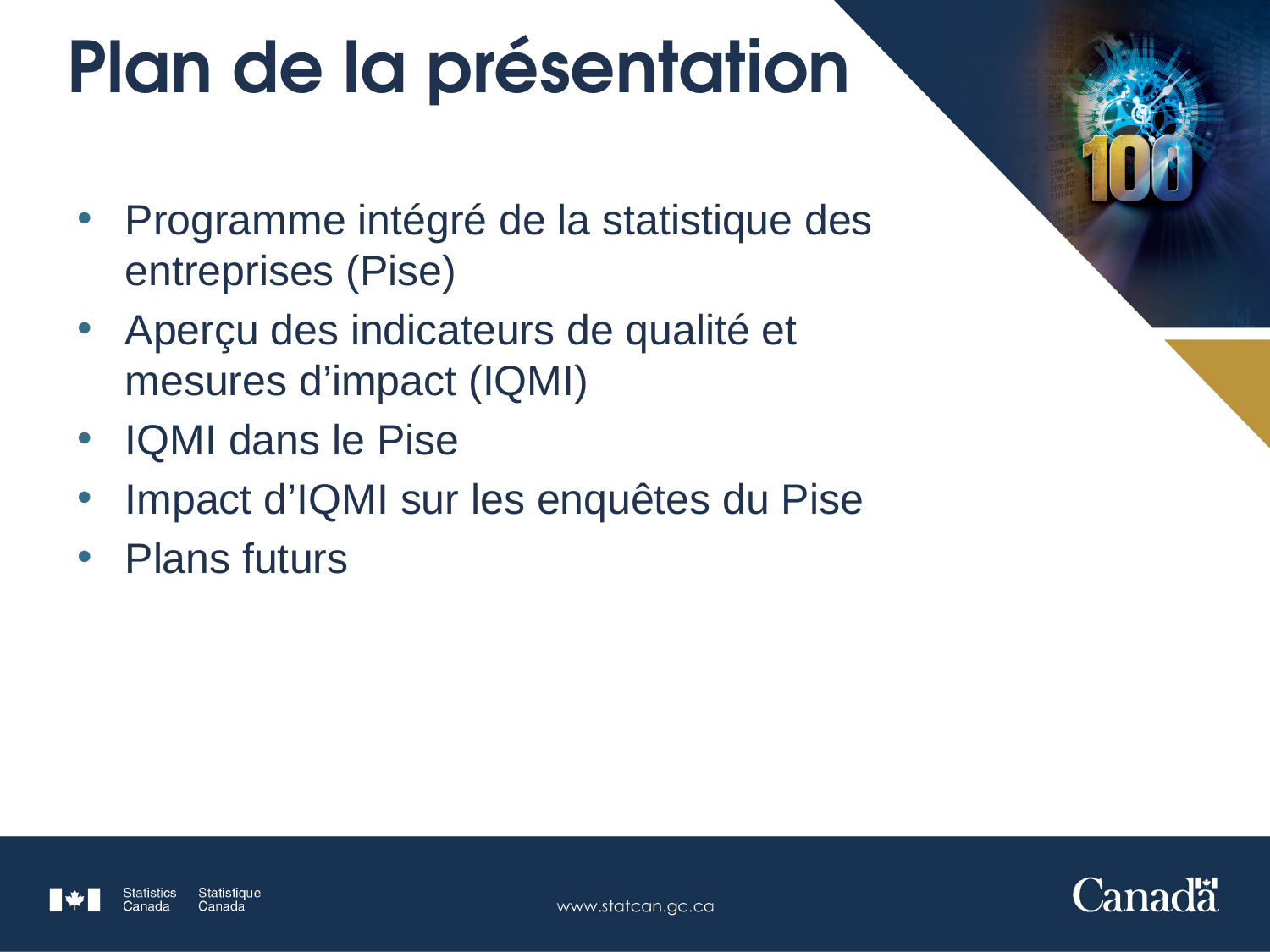

# Plan de la présentation
Programme intégré de la statistique des entreprises (Pise)
Aperçu des indicateurs de qualité et mesures d’impact (IQMI)
IQMI dans le Pise
Impact d’IQMI sur les enquêtes du Pise
Plans futurs